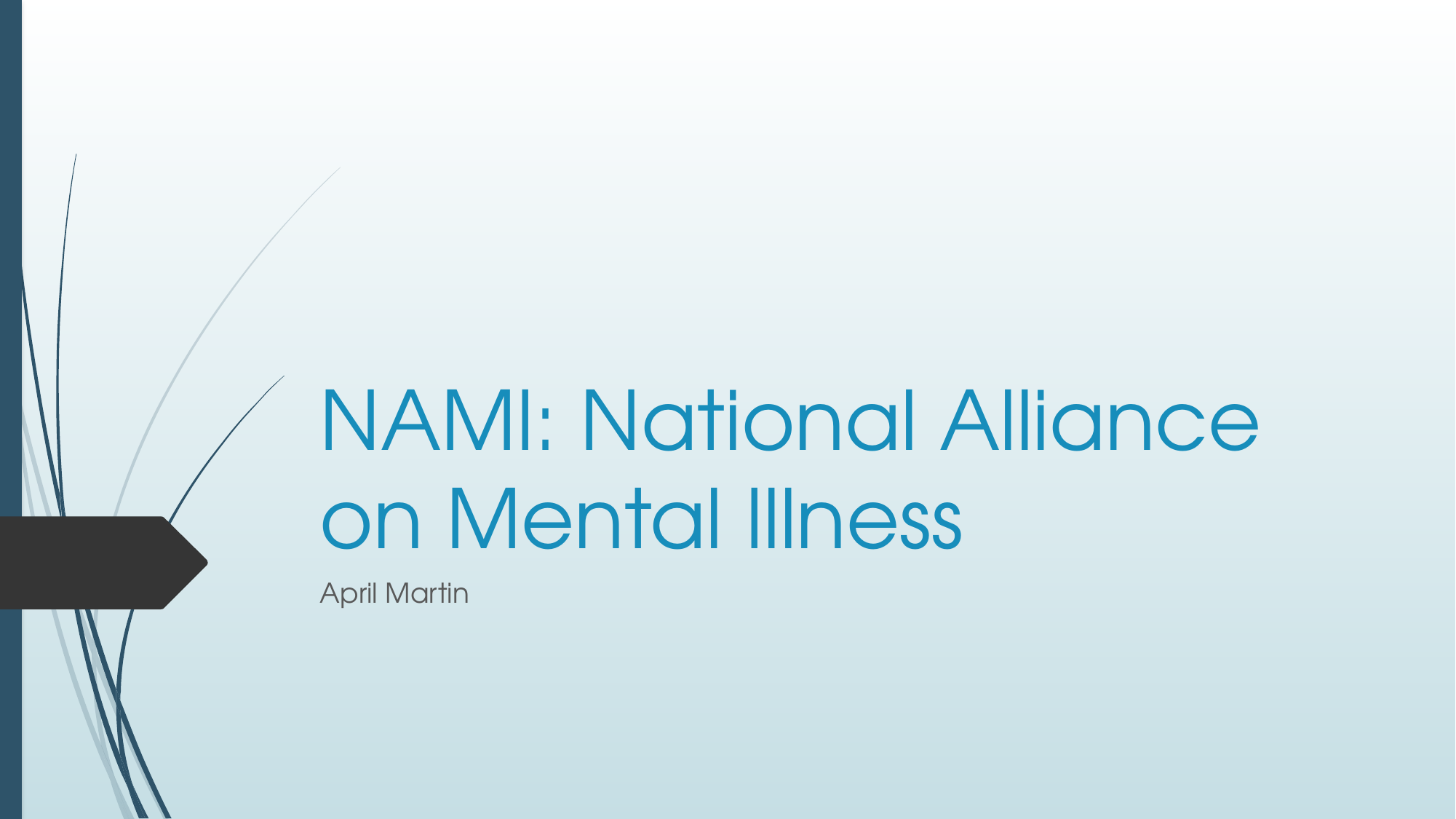

# NAMI: National Alliance on Mental Illness
April Martin